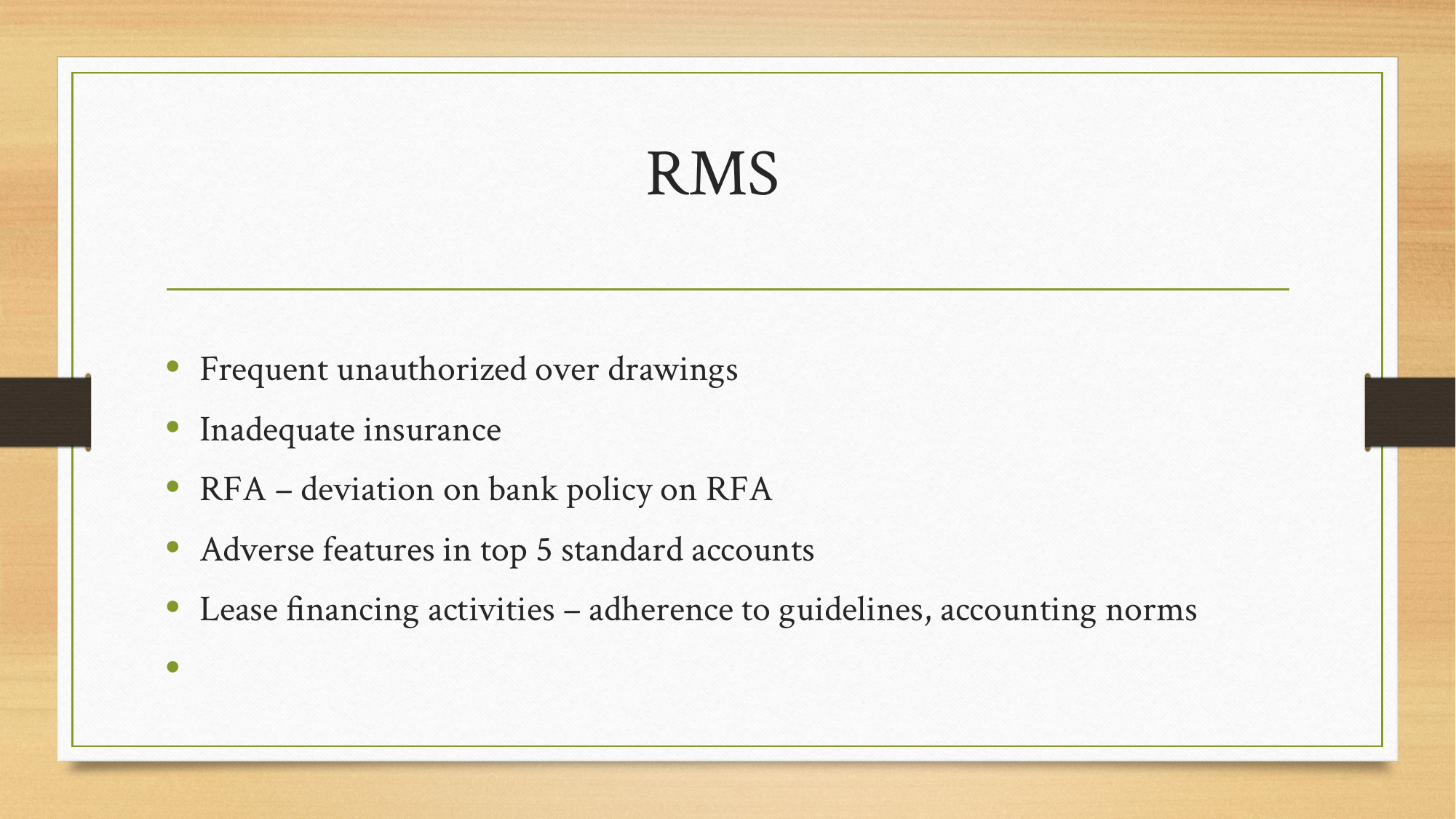

# RMS

Frequent unauthorized over drawings
Inadequate insurance
RFA – deviation on bank policy on RFA
Adverse features in top 5 standard accounts
Lease financing activities – adherence to guidelines, accounting norms